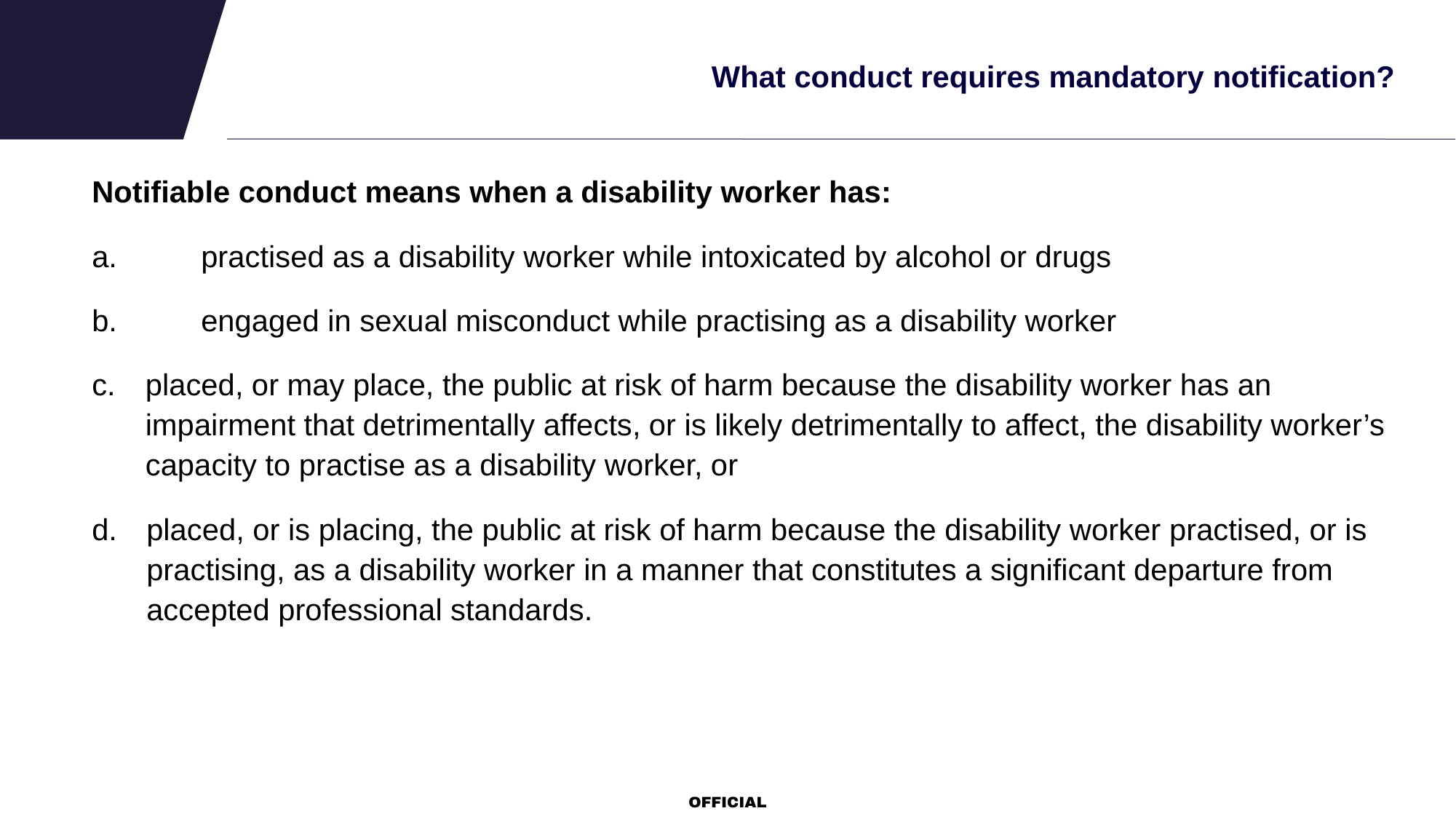

# What conduct requires mandatory notification?
Notifiable conduct means when a disability worker has:
a.	practised as a disability worker while intoxicated by alcohol or drugs
b.	engaged in sexual misconduct while practising as a disability worker
c.	placed, or may place, the public at risk of harm because the disability worker has an impairment that detrimentally affects, or is likely detrimentally to affect, the disability worker’s capacity to practise as a disability worker, or
placed, or is placing, the public at risk of harm because the disability worker practised, or is practising, as a disability worker in a manner that constitutes a significant departure from accepted professional standards.